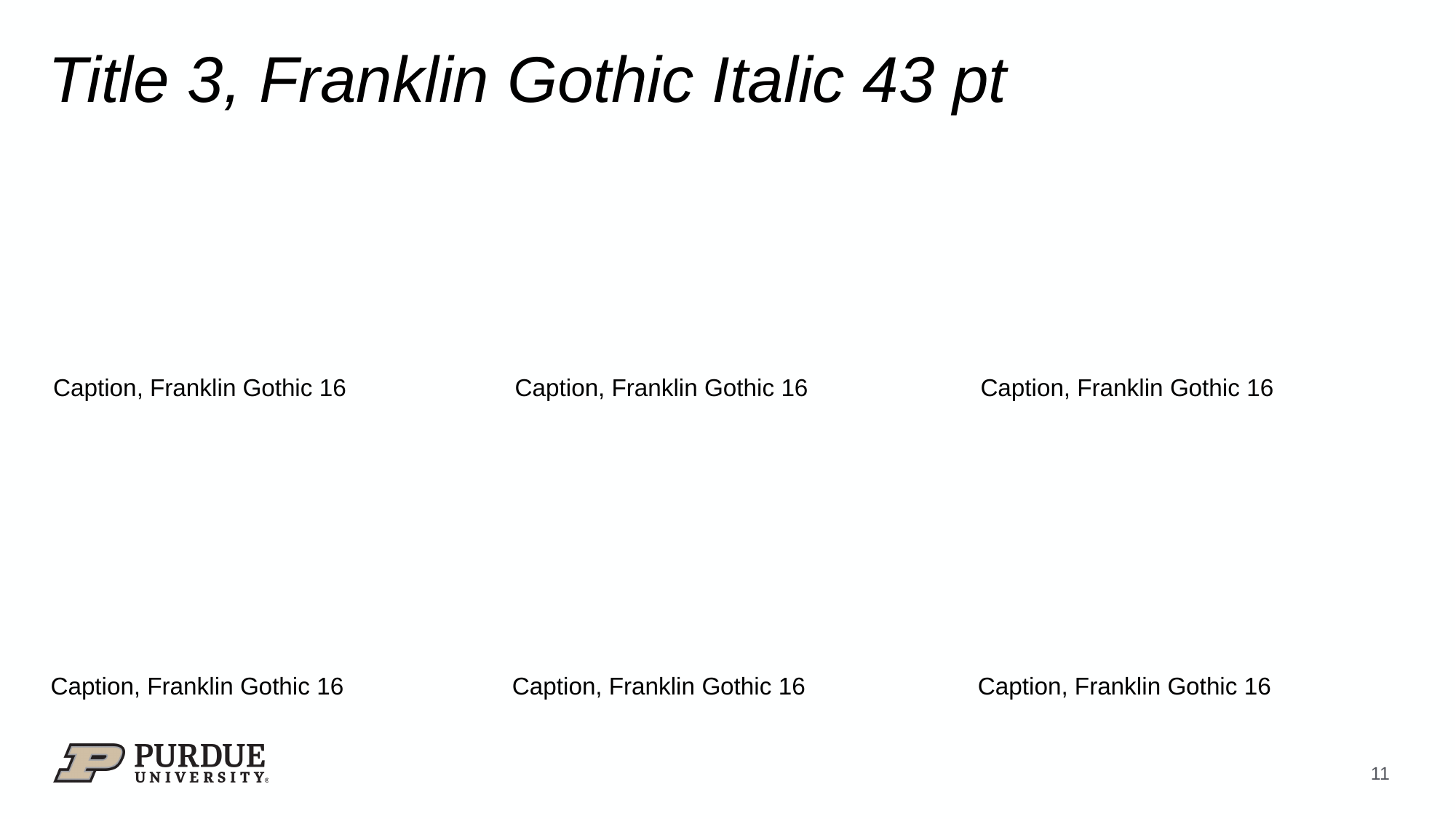

# Title 3, Franklin Gothic Italic 43 pt

Caption, Franklin Gothic 16
Caption, Franklin Gothic 16
Caption, Franklin Gothic 16

Caption, Franklin Gothic 16

Caption, Franklin Gothic 16

Caption, Franklin Gothic 16

11